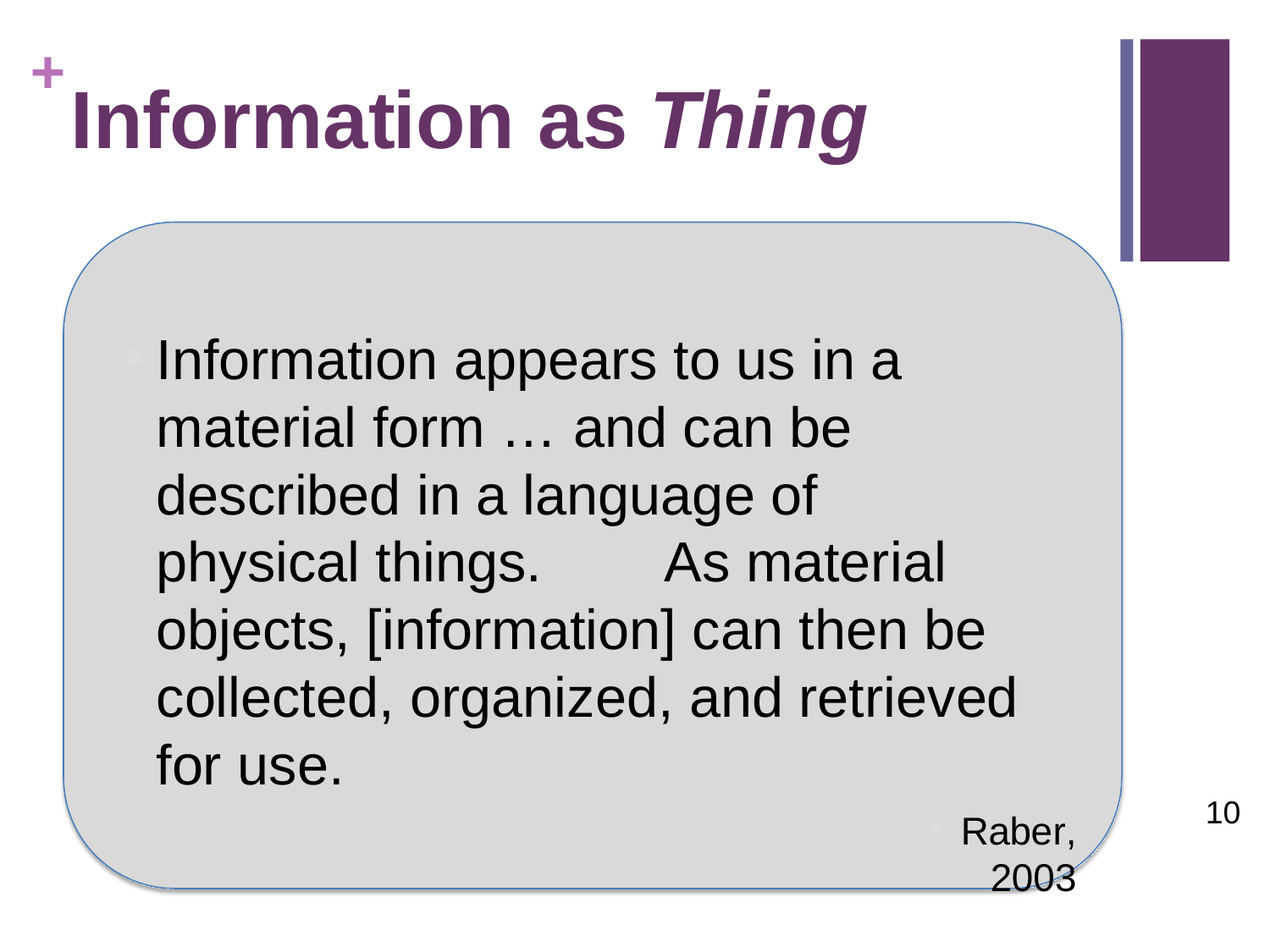

# Information as Thing

Information appears to us in a material form … and can be described in a language of physical things.	As material objects, [information] can then be collected, organized, and retrieved for use.

Raber, 2003

10